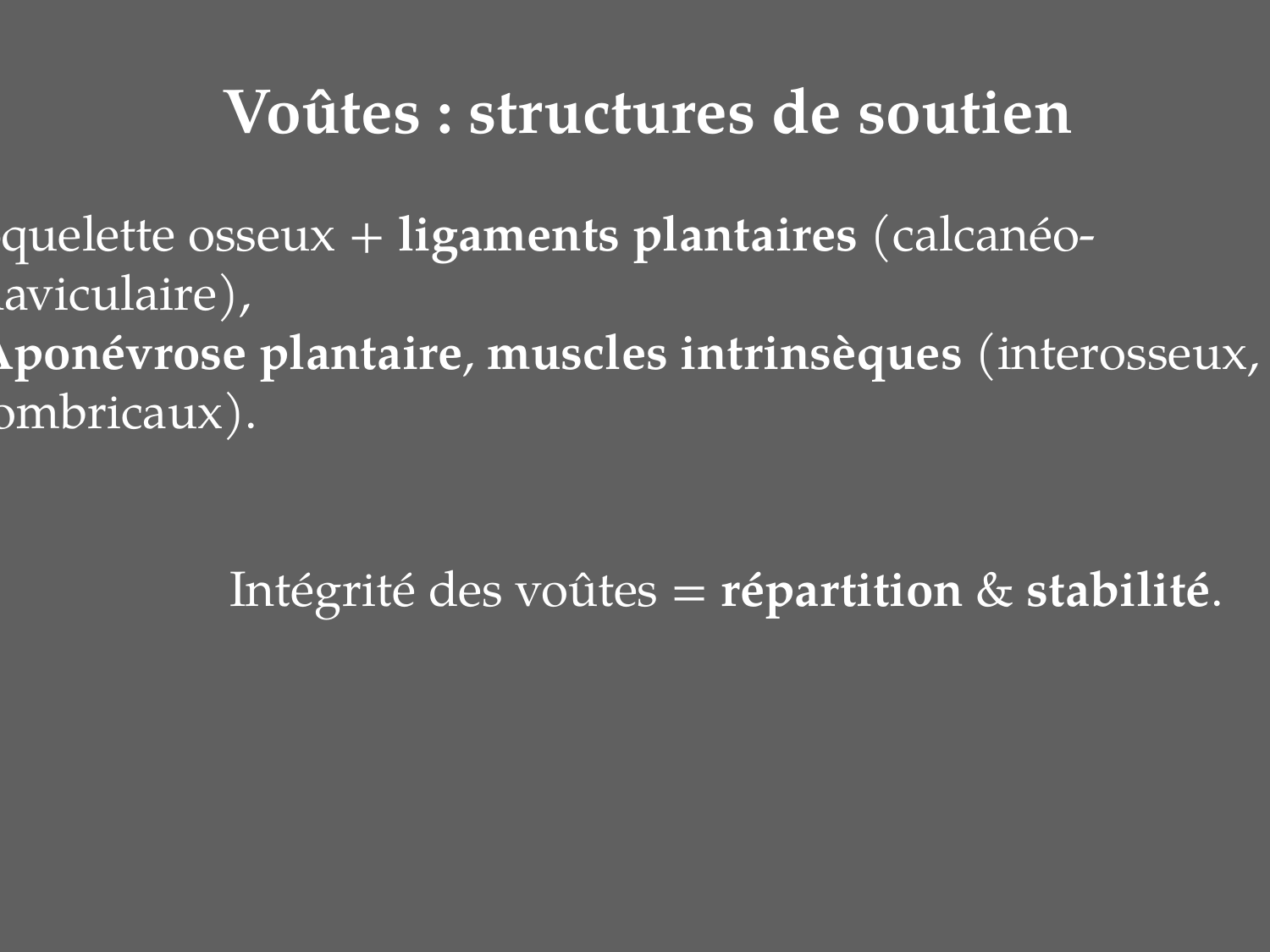

Voûtes : structures de soutien

Squelette osseux + ligaments plantaires (calcanéo‑
naviculaire),
Aponévrose plantaire, muscles intrinsèques (interosseux,
lombricaux).

		Intégrité des voûtes = répartition & stabilité.